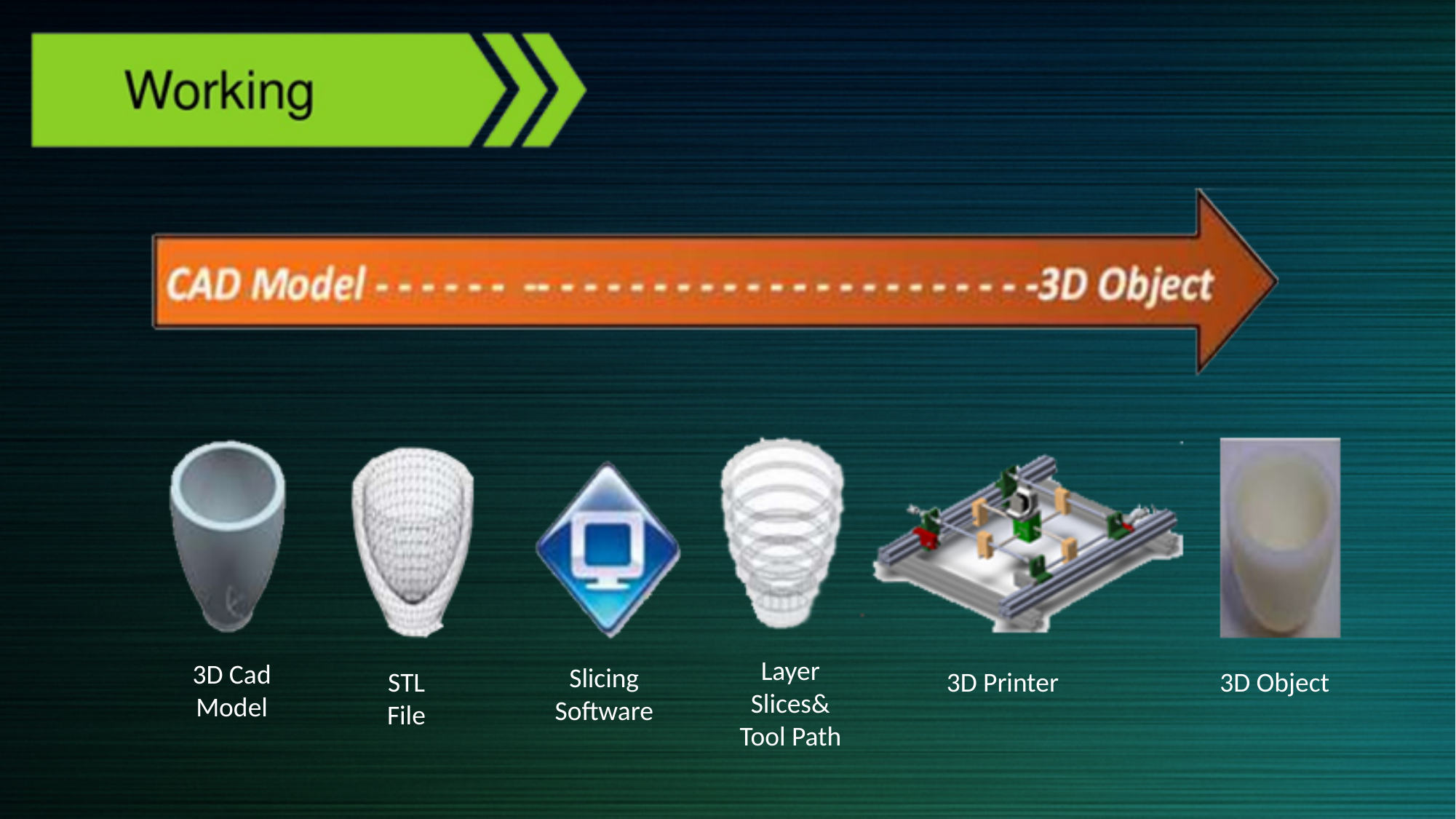

Layer Slices& Tool Path
3D Cad
Model
Slicing
Software

STL
File
3D Printer
3D Object